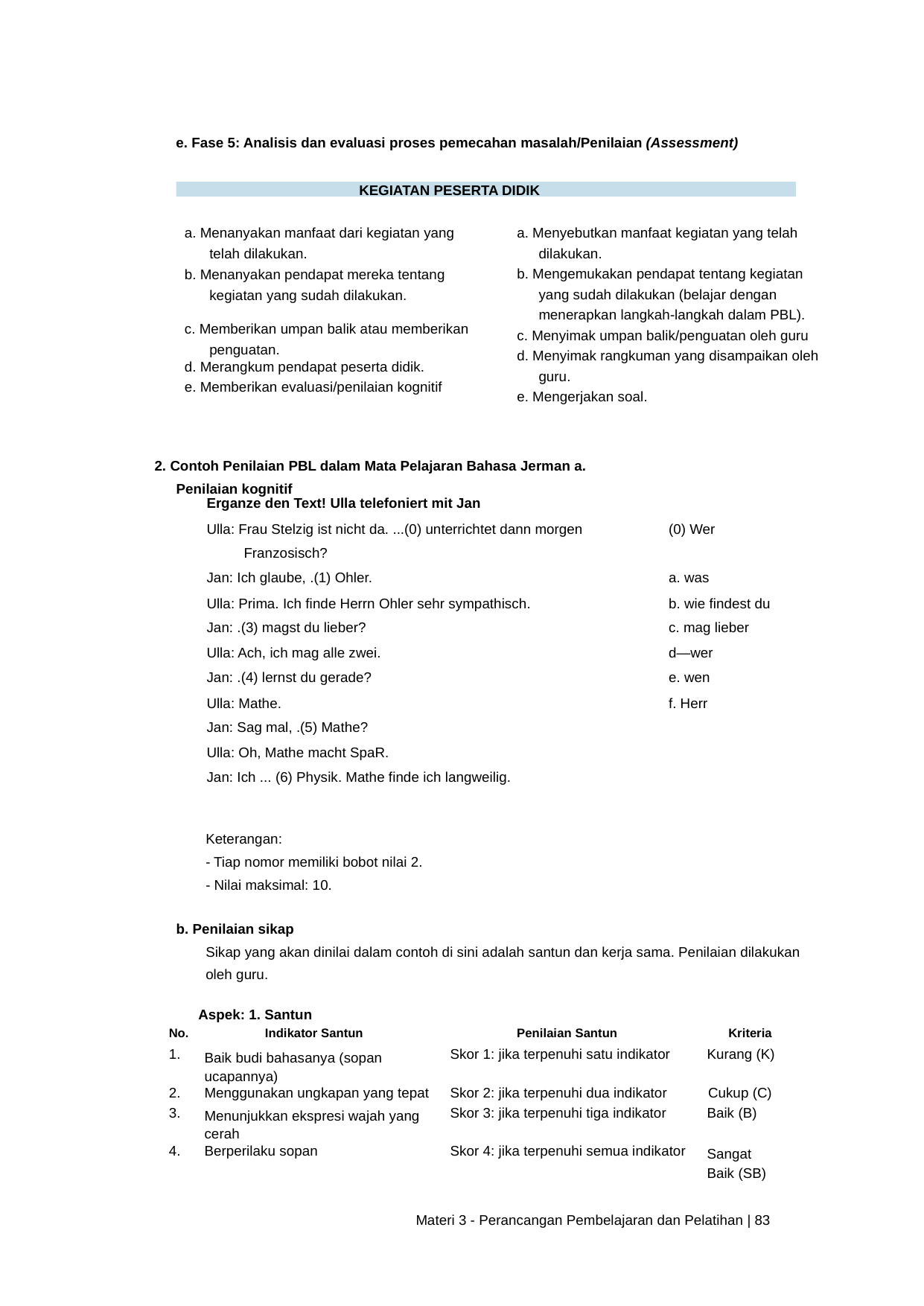

e. Fase 5: Analisis dan evaluasi proses pemecahan masalah/Penilaian (Assessment)
KEGIATAN PESERTA DIDIK
KEGIATAN GURU
a. Menanyakan manfaat dari kegiatan yang telah dilakukan.
b. Menanyakan pendapat mereka tentang kegiatan yang sudah dilakukan.
c. Memberikan umpan balik atau memberikan penguatan.
d. Merangkum pendapat peserta didik.
e. Memberikan evaluasi/penilaian kognitif
a. Menyebutkan manfaat kegiatan yang telah dilakukan.
b. Mengemukakan pendapat tentang kegiatan yang sudah dilakukan (belajar dengan menerapkan langkah-langkah dalam PBL).
c. Menyimak umpan balik/penguatan oleh guru
d. Menyimak rangkuman yang disampaikan oleh guru.
e. Mengerjakan soal.
2. Contoh Penilaian PBL dalam Mata Pelajaran Bahasa Jerman a. Penilaian kognitif
| Erganze den Text! Ulla telefoniert mit Jan |  |
| --- | --- |
| Ulla: Frau Stelzig ist nicht da. ...(0) unterrichtet dann morgen | (0) Wer |
| Franzosisch? |  |
| Jan: Ich glaube, .(1) Ohler. | a. was |
| Ulla: Prima. Ich finde Herrn Ohler sehr sympathisch. | b. wie findest du |
| Jan: .(3) magst du lieber? | c. mag lieber |
| Ulla: Ach, ich mag alle zwei. | d—wer |
| Jan: .(4) lernst du gerade? | e. wen |
| Ulla: Mathe. | f. Herr |
| Jan: Sag mal, .(5) Mathe? |  |
| Ulla: Oh, Mathe macht SpaR. |  |
| Jan: Ich ... (6) Physik. Mathe finde ich langweilig. |  |
Keterangan:
- Tiap nomor memiliki bobot nilai 2.
- Nilai maksimal: 10.
b. Penilaian sikap
Sikap yang akan dinilai dalam contoh di sini adalah santun dan kerja sama. Penilaian dilakukan oleh guru.
Aspek: 1. Santun
| No. | Indikator Santun | Penilaian Santun | Kriteria |
| --- | --- | --- | --- |
| 1. | Baik budi bahasanya (sopan ucapannya) | Skor 1: jika terpenuhi satu indikator | Kurang (K) |
| 2. | Menggunakan ungkapan yang tepat | Skor 2: jika terpenuhi dua indikator | Cukup (C) |
| 3. | Menunjukkan ekspresi wajah yang cerah | Skor 3: jika terpenuhi tiga indikator | Baik (B) |
| 4. | Berperilaku sopan | Skor 4: jika terpenuhi semua indikator | Sangat Baik (SB) |
Materi 3 - Perancangan Pembelajaran dan Pelatihan | 83